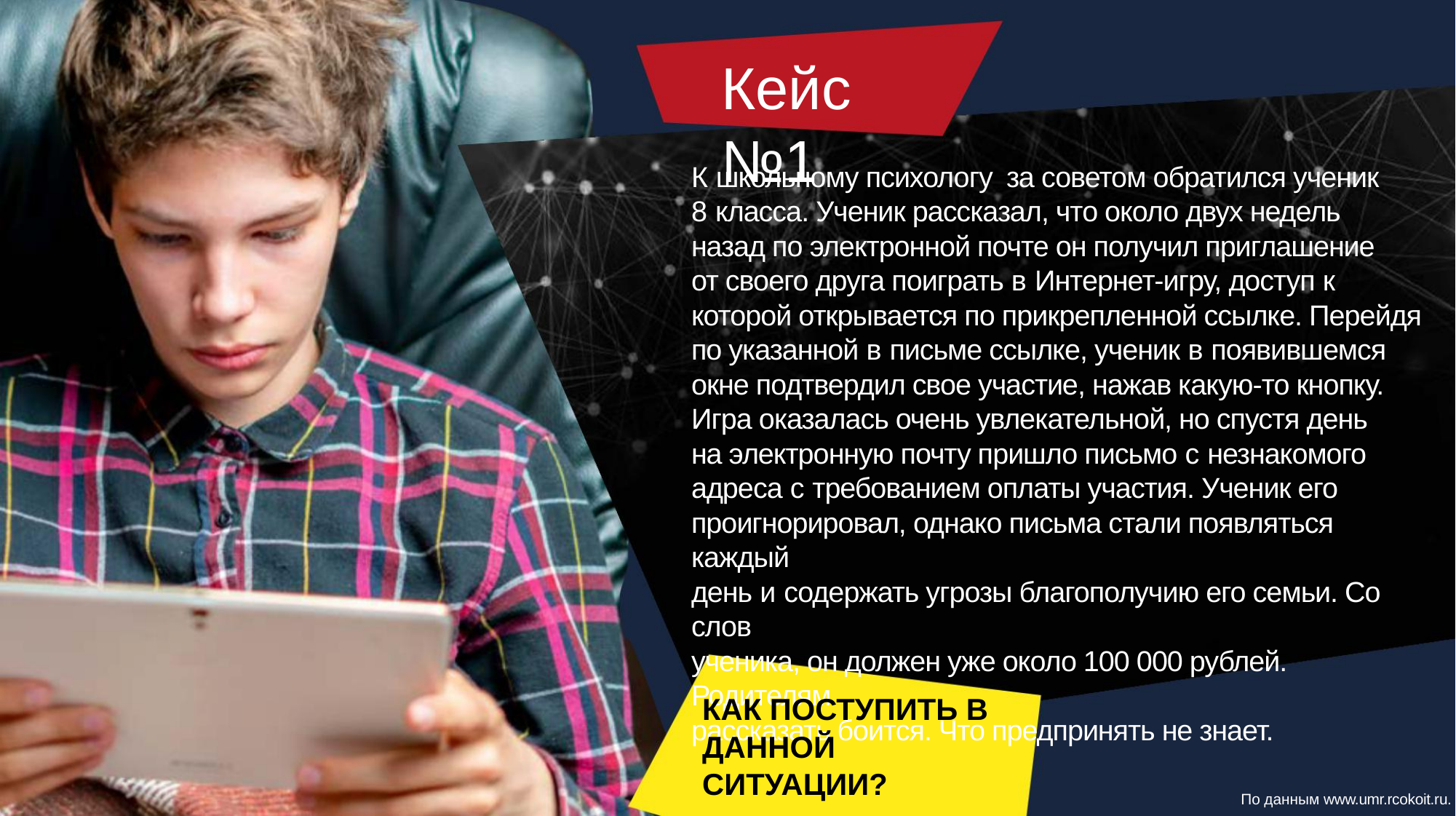

Кейс №1
К школьному психологу за советом обратился ученик
8 класса. Ученик рассказал, что около двух недель
назад по электронной почте он получил приглашение
от своего друга поиграть в Интернет-игру, доступ к
которой открывается по прикрепленной ссылке. Перейдя
по указанной в письме ссылке, ученик в появившемся
окне подтвердил свое участие, нажав какую-то кнопку.
Игра оказалась очень увлекательной, но спустя день
на электронную почту пришло письмо с незнакомого
адреса с требованием оплаты участия. Ученик его
проигнорировал, однако письма стали появляться каждый
день и содержать угрозы благополучию его семьи. Со слов
ученика, он должен уже около 100 000 рублей. Родителям
рассказать боится. Что предпринять не знает.
КАК ПОСТУПИТЬ В ДАННОЙ СИТУАЦИИ?
По данным www.umr.rcokoit.ru.